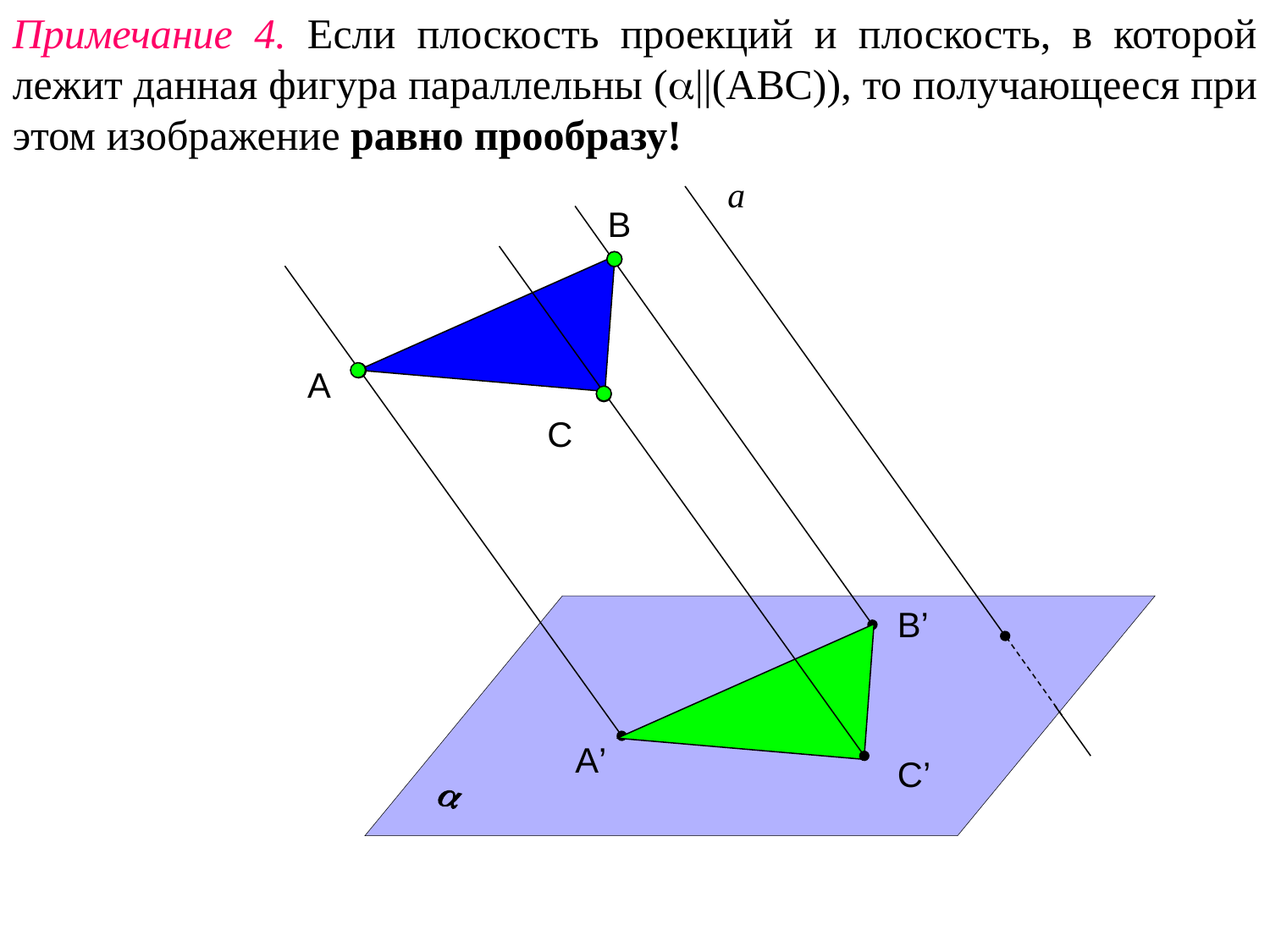

Примечание 4. Если плоскость проекций и плоскость, в которой лежит данная фигура параллельны (α||(АВС)), то получающееся при этом изображение равно прообразу!
а

B

А

C

B’

А’
C’
α